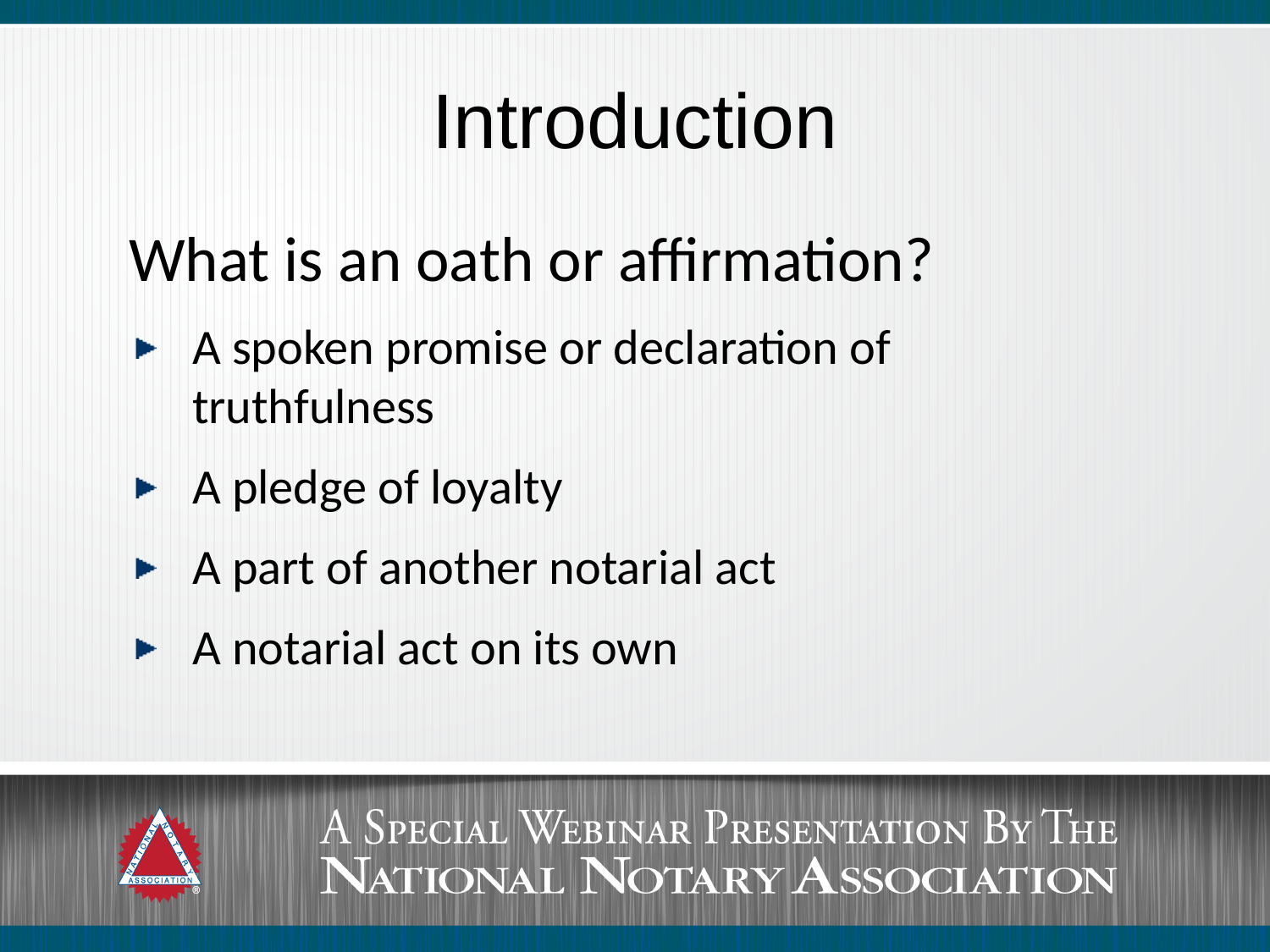

# Introduction
What is an oath or affirmation?
A spoken promise or declaration of truthfulness
A pledge of loyalty
A part of another notarial act
A notarial act on its own